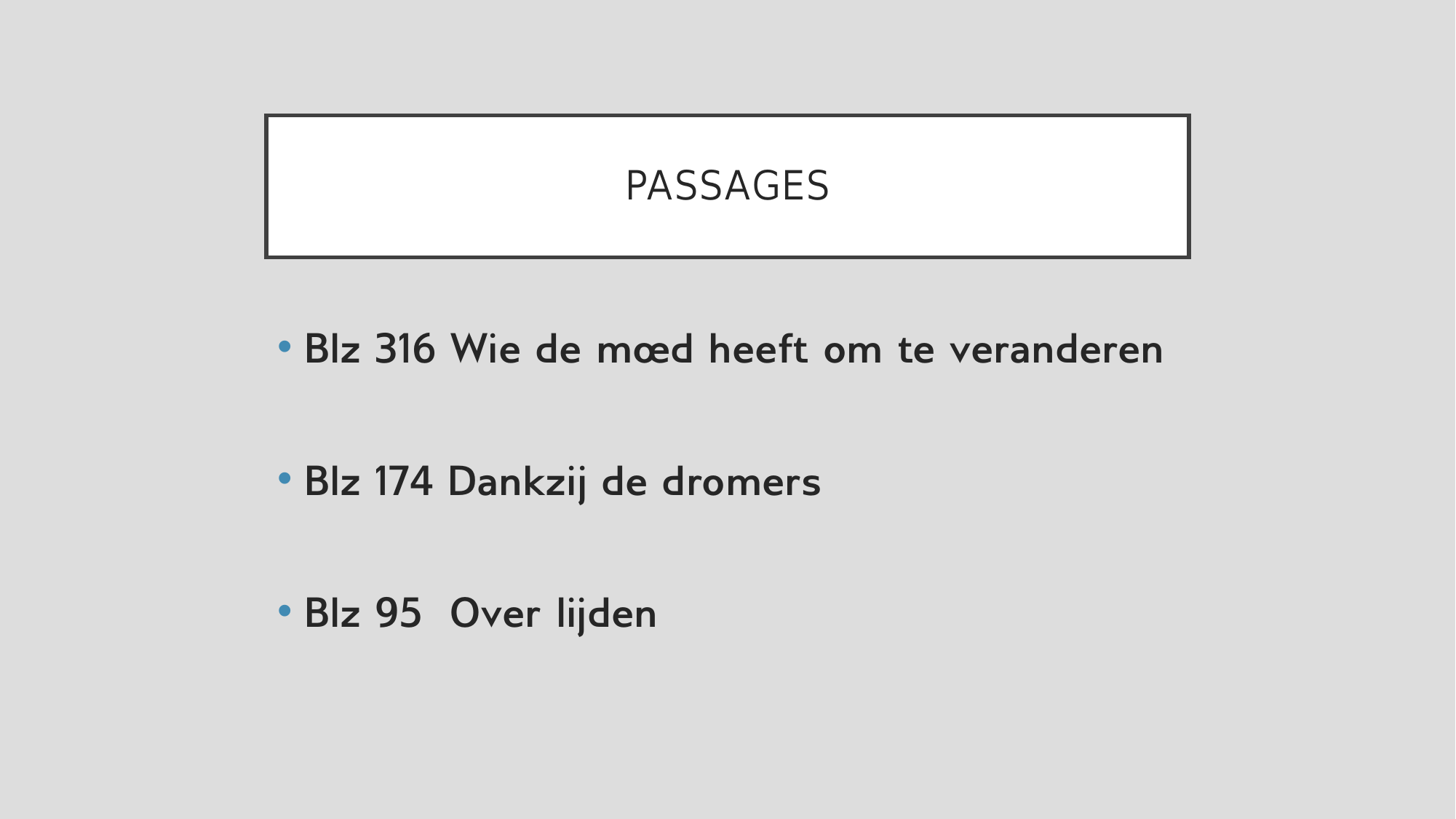

# passages
Blz 316 Wie de moed heeft om te veranderen

Blz 174 Dankzij de dromers

Blz 95  Over lijden